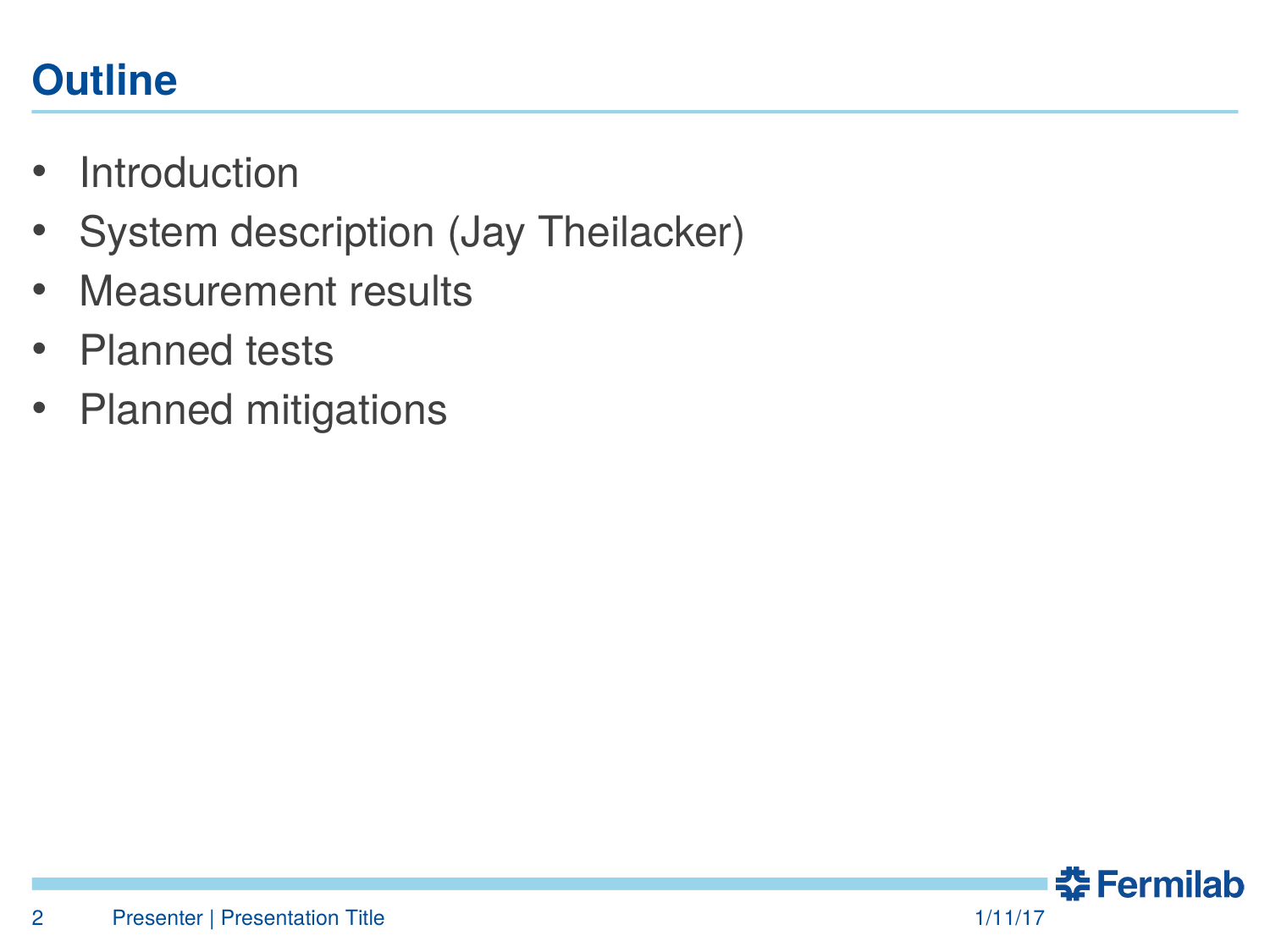

# Outline
Introduction
System description (Jay Theilacker)
Measurement results
Planned tests
Planned mitigations
2
Presenter | Presentation Title
1/11/17